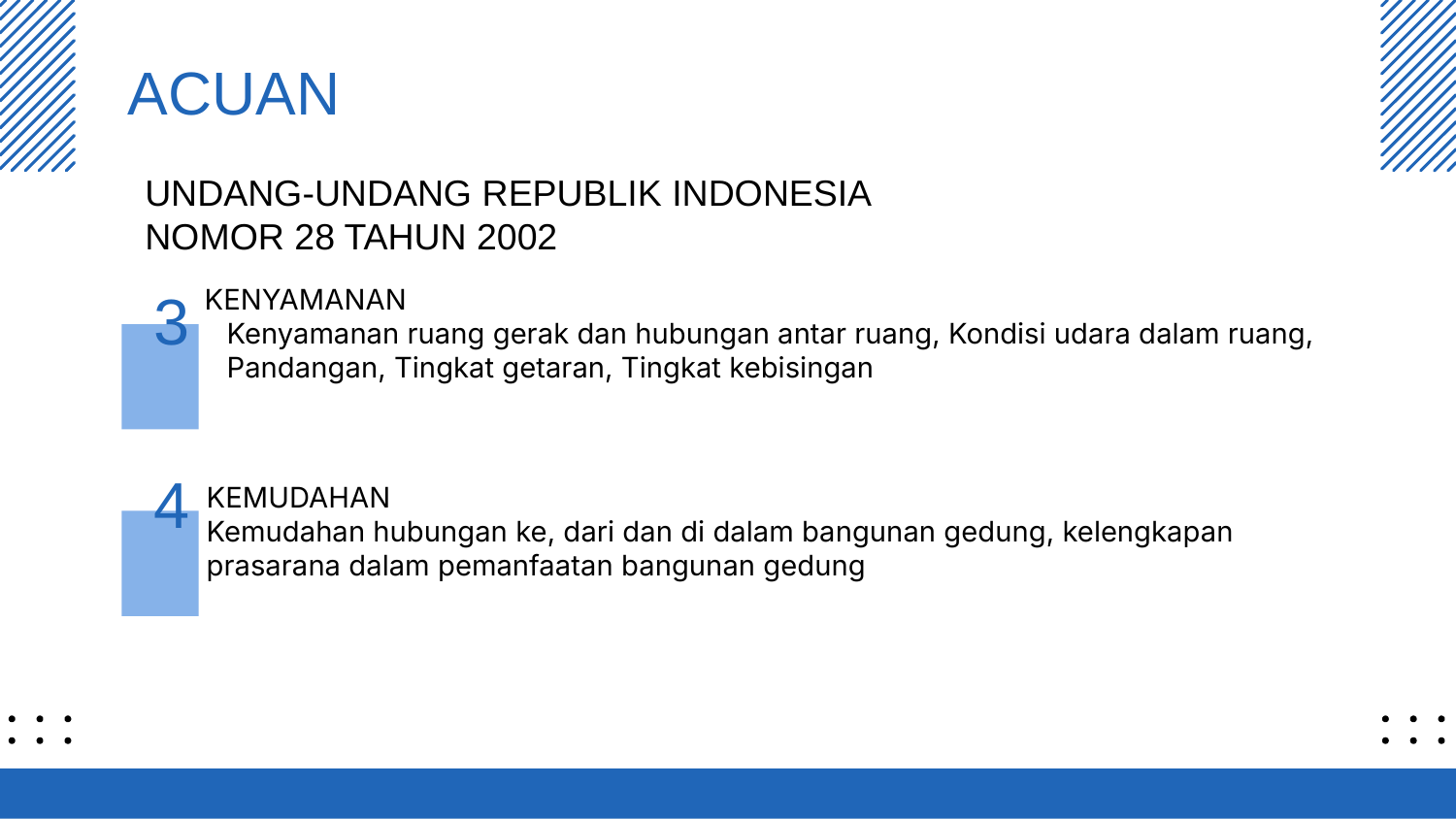

# ACUAN
UNDANG-UNDANG REPUBLIK INDONESIA NOMOR 28 TAHUN 2002
3

KENYAMANAN
Kenyamanan ruang gerak dan hubungan antar ruang, Kondisi udara dalam ruang, Pandangan, Tingkat getaran, Tingkat kebisingan
4

KEMUDAHAN
Kemudahan hubungan ke, dari dan di dalam bangunan gedung, kelengkapan prasarana dalam pemanfaatan bangunan gedung